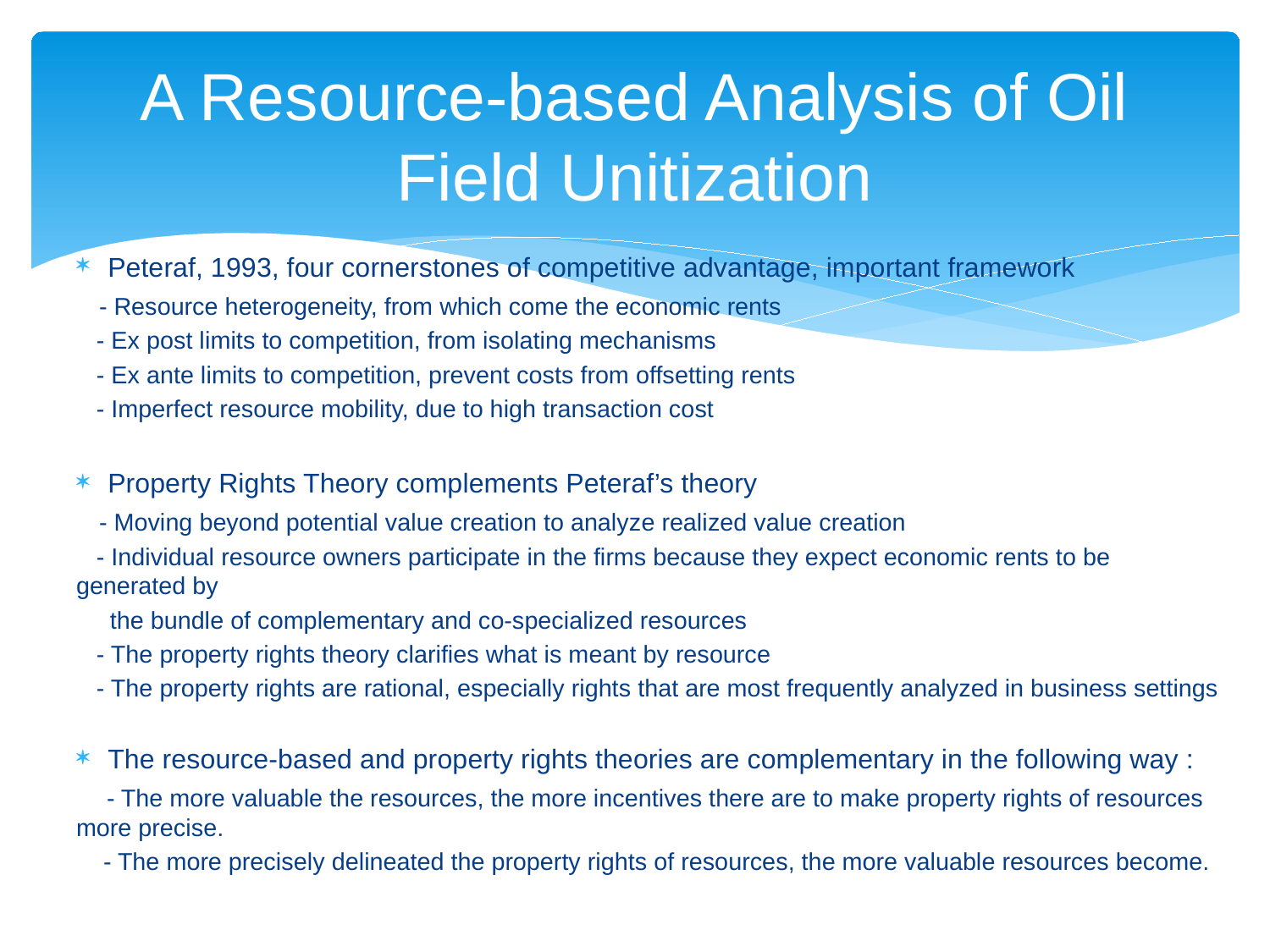

# A Resource-based Analysis of Oil Field Unitization
Peteraf, 1993, four cornerstones of competitive advantage, important framework
   - Resource heterogeneity, from which come the economic rents
   - Ex post limits to competition, from isolating mechanisms
   - Ex ante limits to competition, prevent costs from offsetting rents
   - Imperfect resource mobility, due to high transaction cost

Property Rights Theory complements Peteraf’s theory
   - Moving beyond potential value creation to analyze realized value creation
   - Individual resource owners participate in the firms because they expect economic rents to be generated by
     the bundle of complementary and co-specialized resources
   - The property rights theory clarifies what is meant by resource
   - The property rights are rational, especially rights that are most frequently analyzed in business settings

The resource-based and property rights theories are complementary in the following way :
    - The more valuable the resources, the more incentives there are to make property rights of resources more precise.
    - The more precisely delineated the property rights of resources, the more valuable resources become.